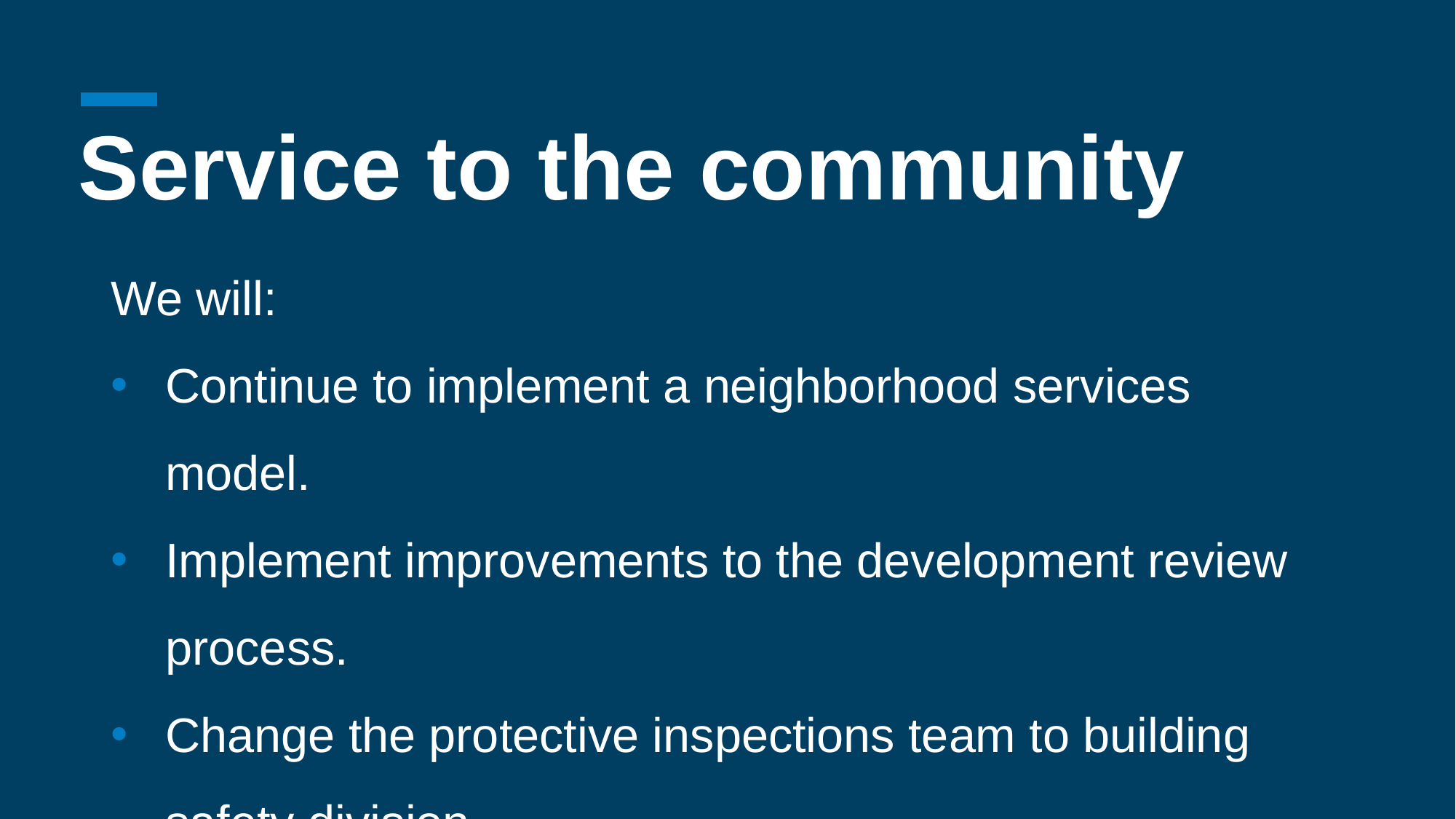

# Service to the community
We will:
Continue to implement a neighborhood services model.
Implement improvements to the development review process.
Change the protective inspections team to building safety division.